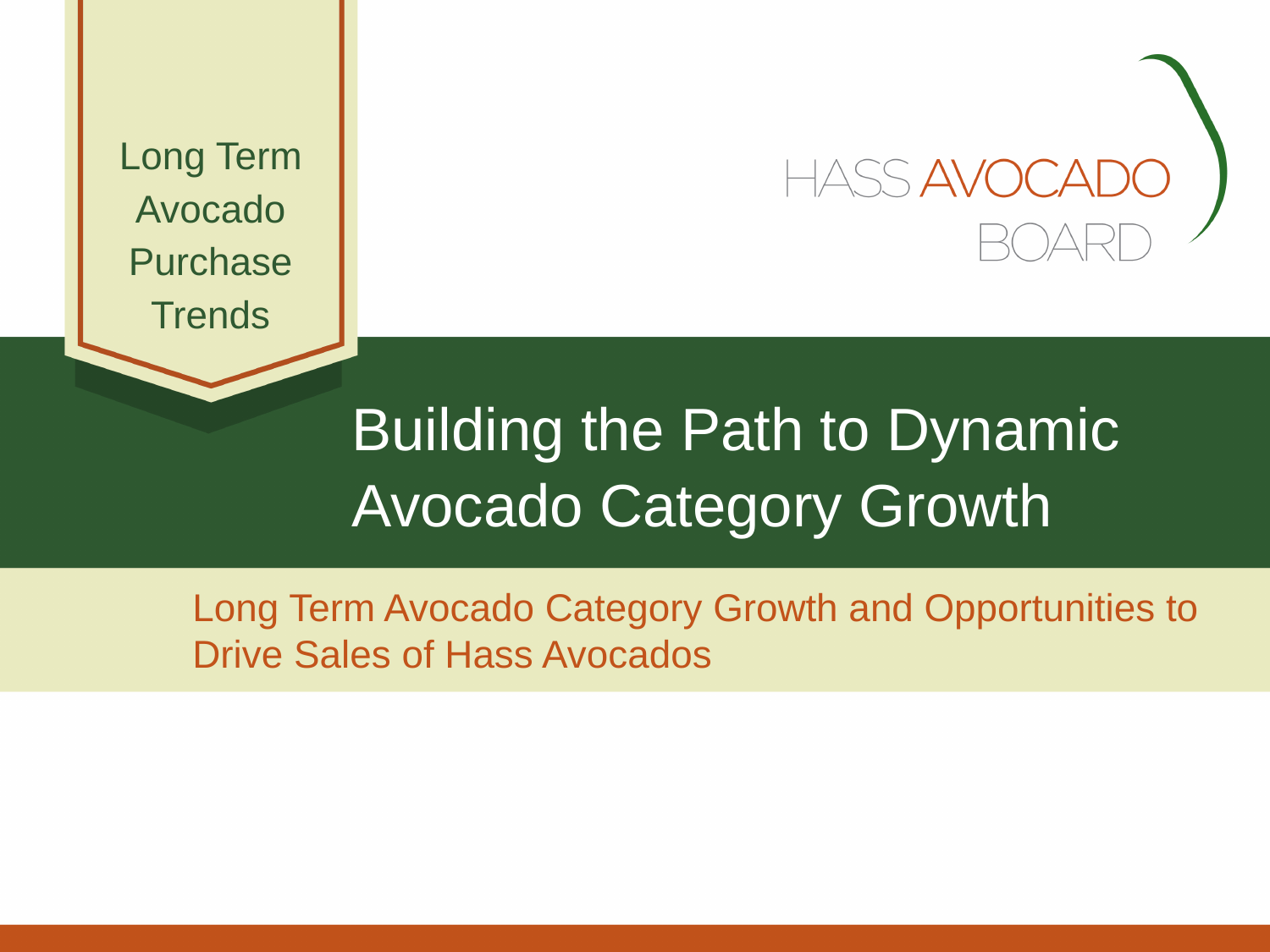

Long Term Avocado Purchase Trends
Building the Path to Dynamic Avocado Category Growth
Long Term Avocado Category Growth and Opportunities to Drive Sales of Hass Avocados